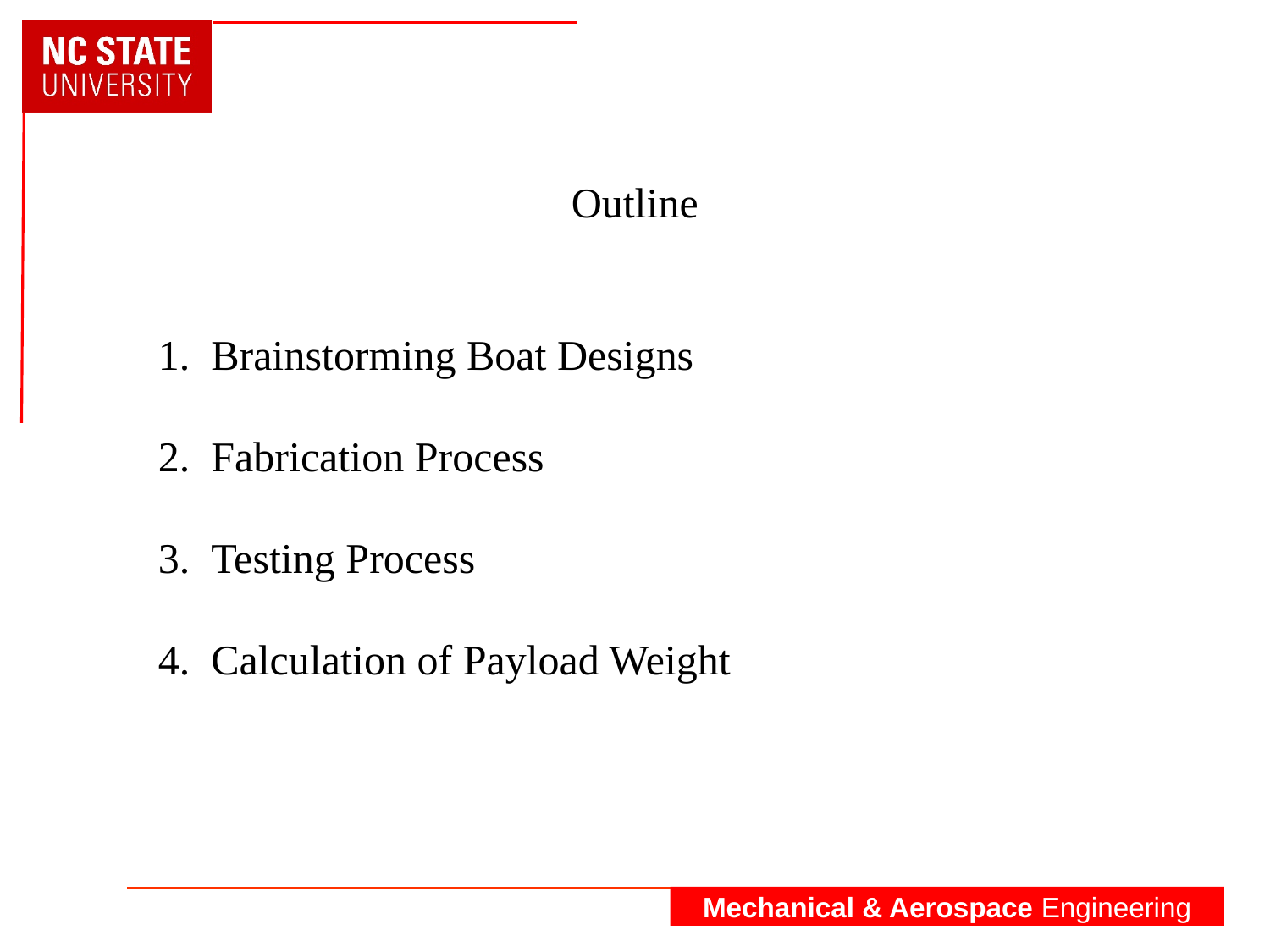

Outline

Brainstorming Boat Designs

Fabrication Process

Testing Process

Calculation of Payload Weight